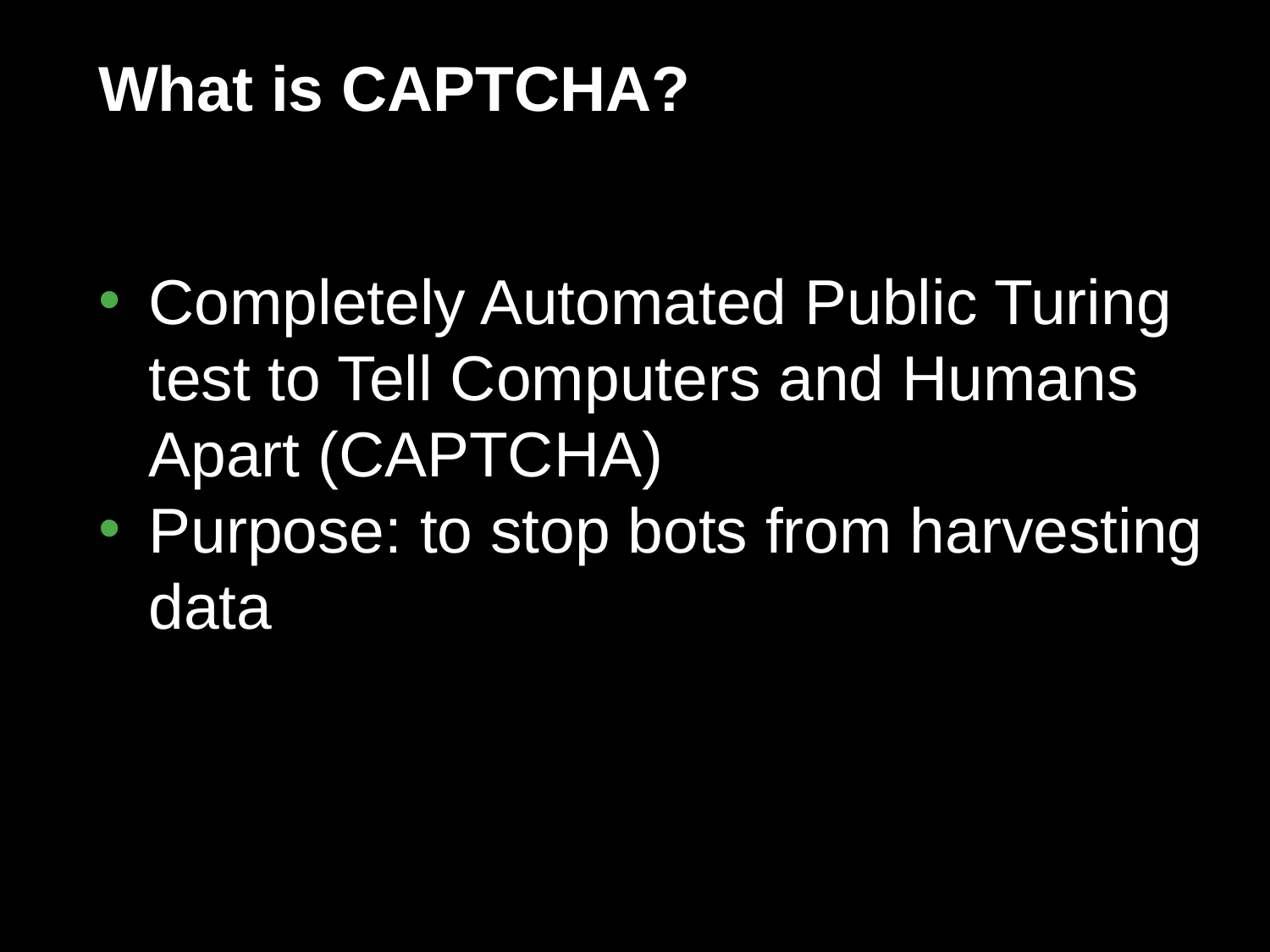

# What is CAPTCHA?
Completely Automated Public Turing test to Tell Computers and Humans Apart (CAPTCHA)
Purpose: to stop bots from harvesting data